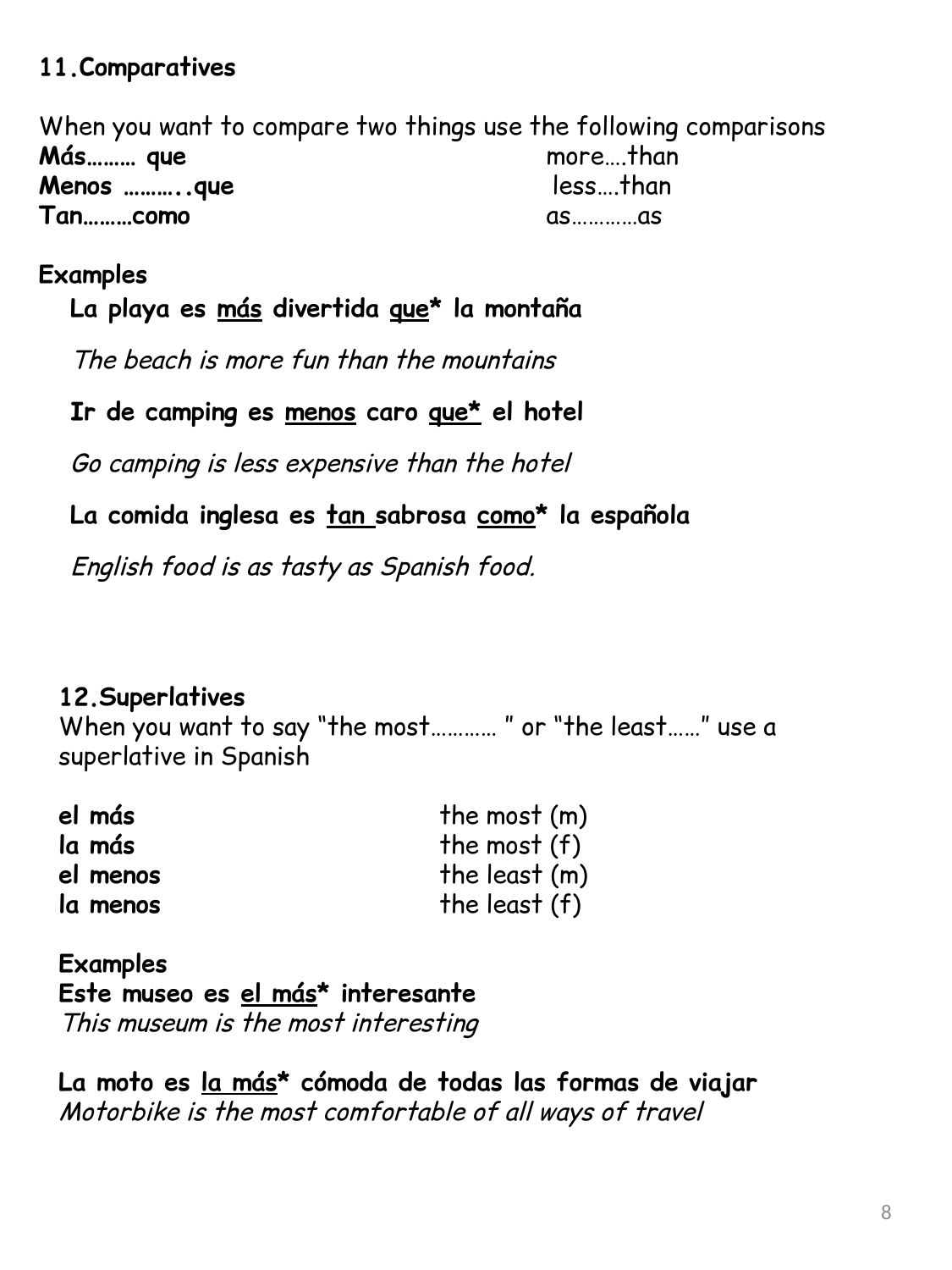

11.Comparatives

When you want to compare two things use the following comparisons
Más……… que			more….than
Menos ………..que		                  less….than
Tan………como			as…………as

Examples
La playa es más divertida que* la montaña
The beach is more fun than the mountains
Ir de camping es menos caro que* el hotel
Go camping is less expensive than the hotel
La comida inglesa es tan sabrosa como* la española
English food is as tasty as Spanish food.

12.Superlatives
When you want to say “the most………… ” or “the least……” use a superlative in Spanish

el más			the most (m)
la más			the most (f)
el menos			the least (m)
la menos			the least (f)

Examples
Este museo es el más* interesante
This museum is the most interesting

La moto es la más* cómoda de todas las formas de viajar
Motorbike is the most comfortable of all ways of travel

8